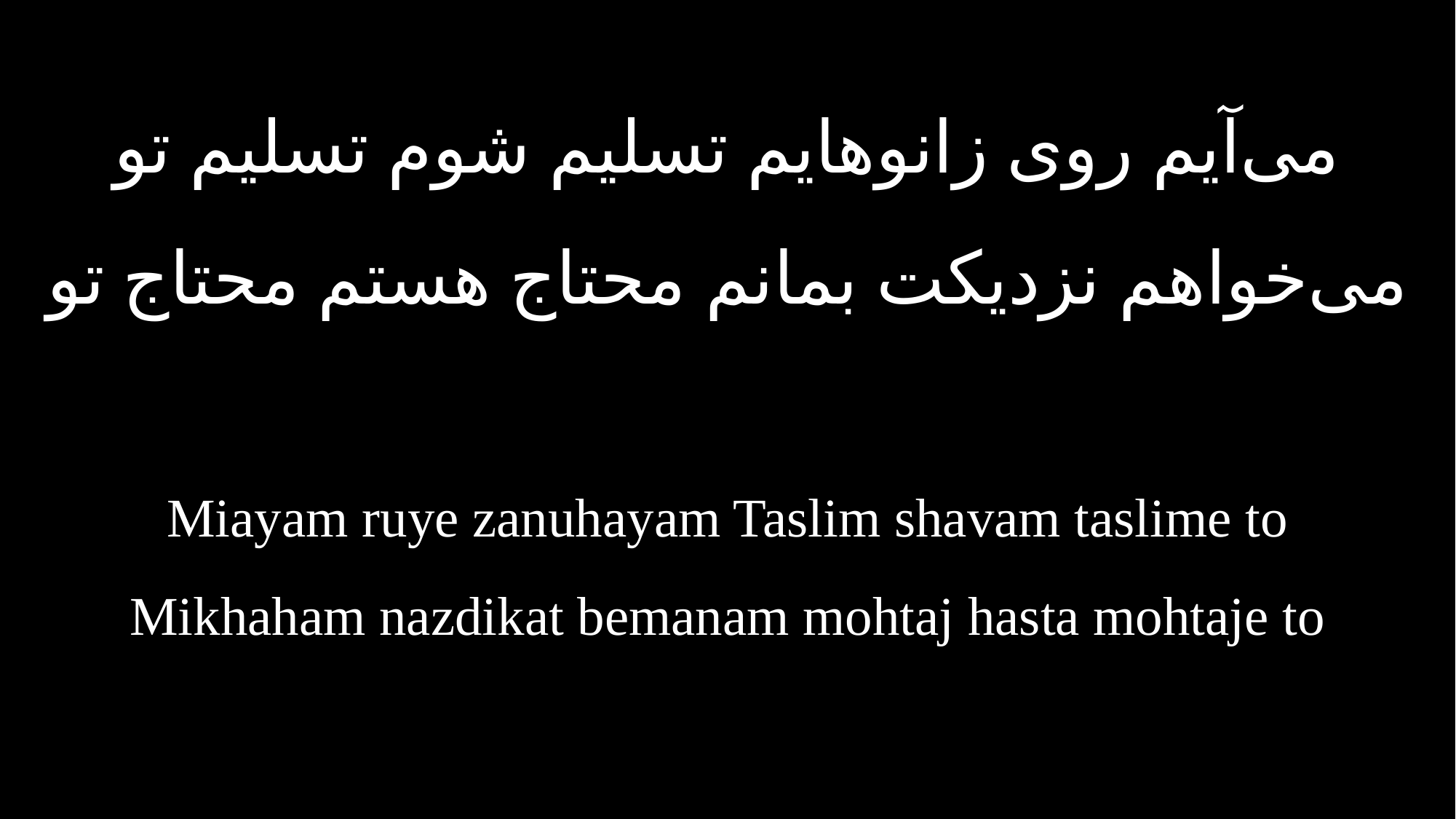

می‌آیم روی زانوهایم تسلیم شوم تسلیم تو
می‌خواهم نزدیکت بمانم محتاج هستم محتاج تو

Miayam ruye zanuhayam Taslim shavam taslime to
Mikhaham nazdikat bemanam mohtaj hasta mohtaje to